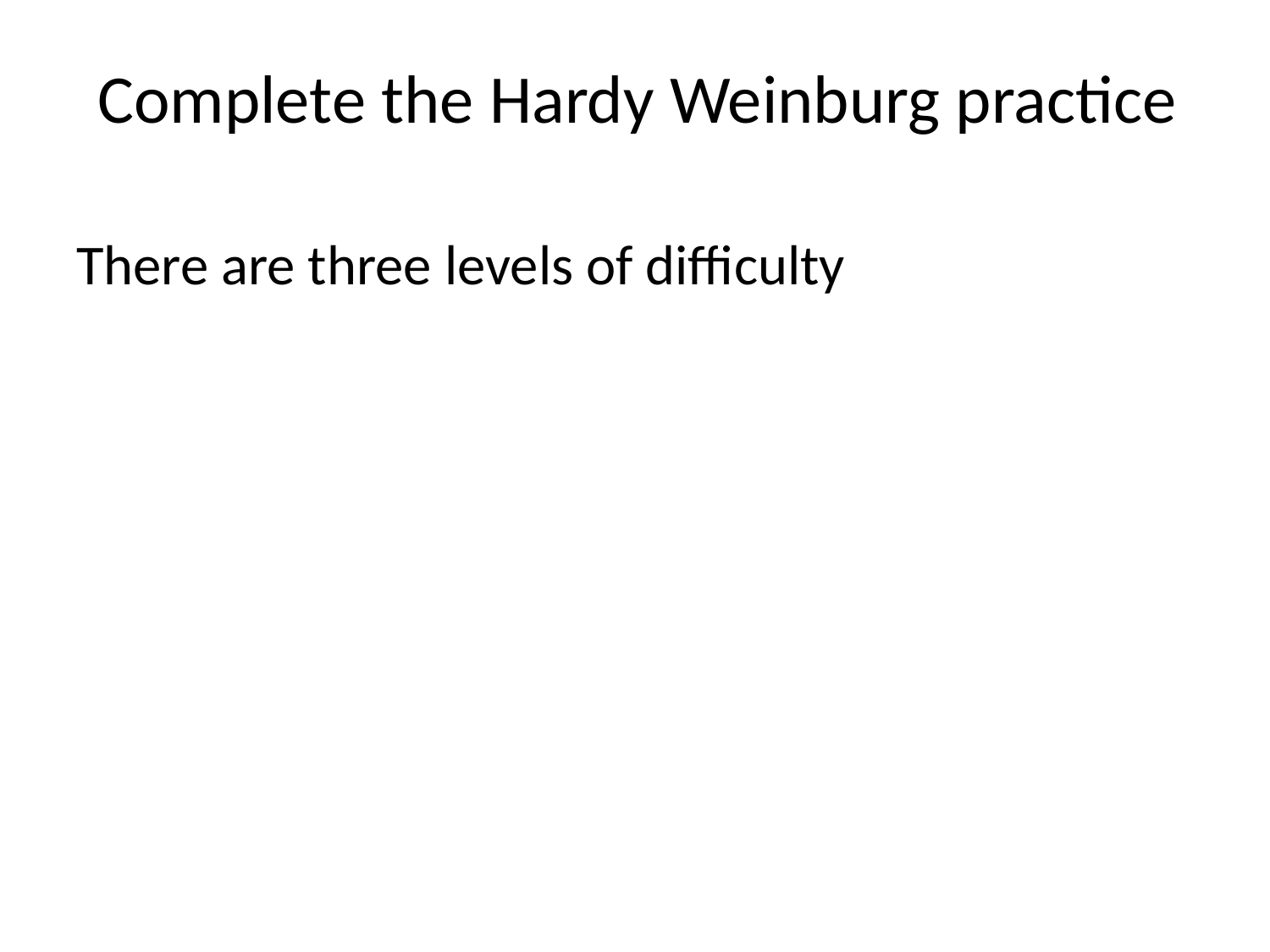

# Complete the Hardy Weinburg practice
There are three levels of difficulty